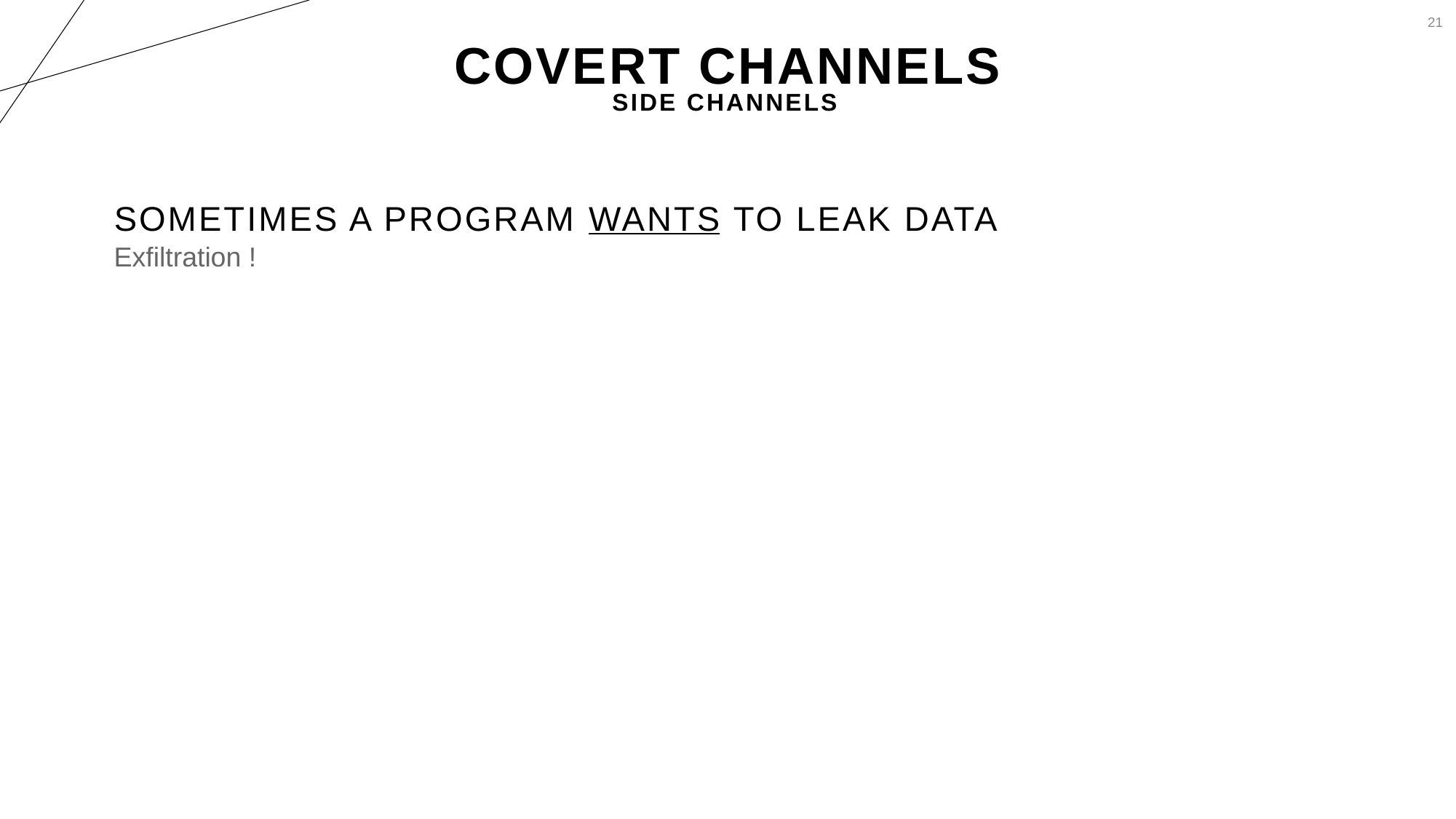

21
# Covert Channels
Side Channels
Sometimes a Program Wants to Leak data
Exfiltration !